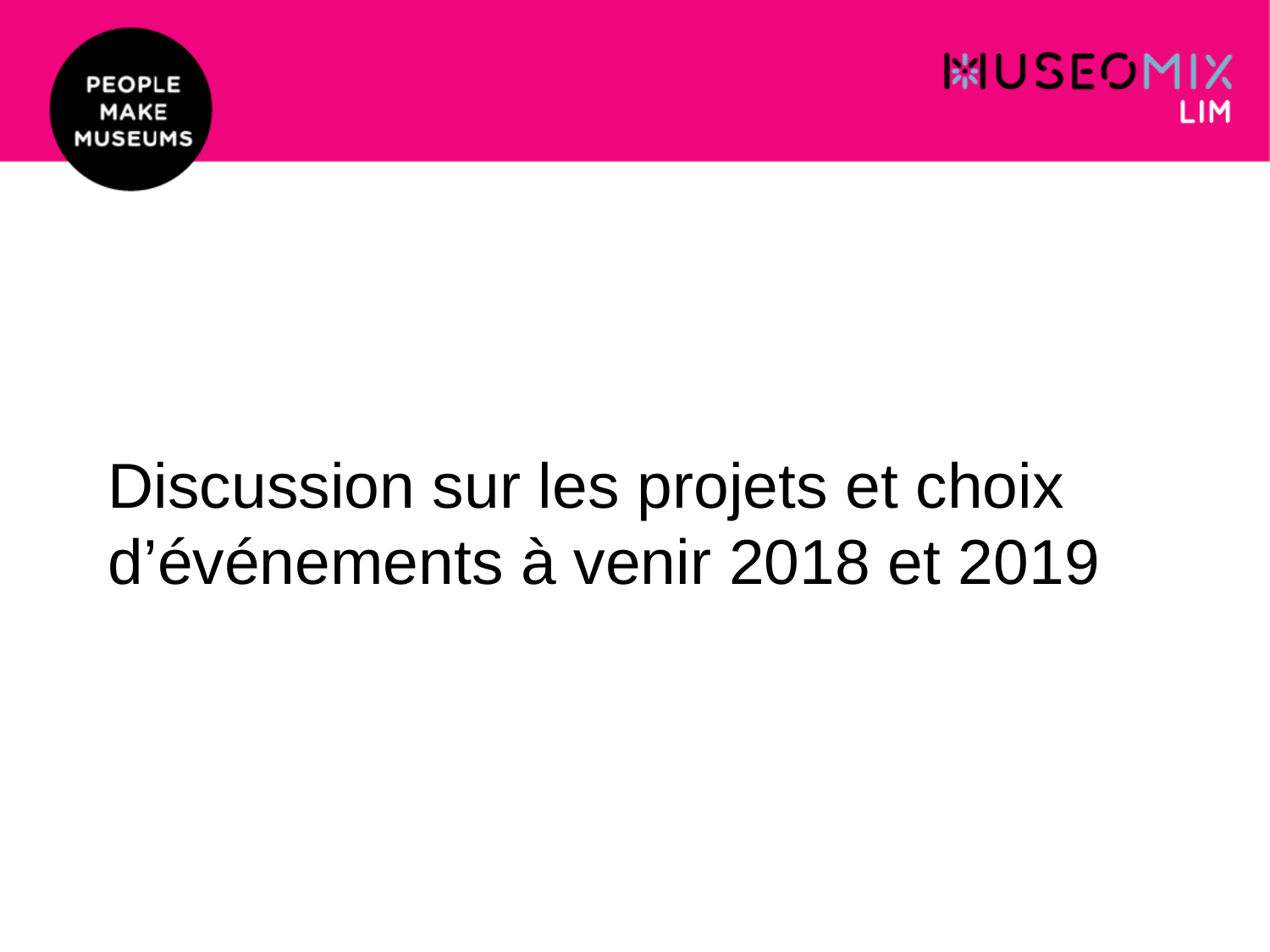

# Discussion sur les projets et choix
d’événements à venir 2018 et 2019